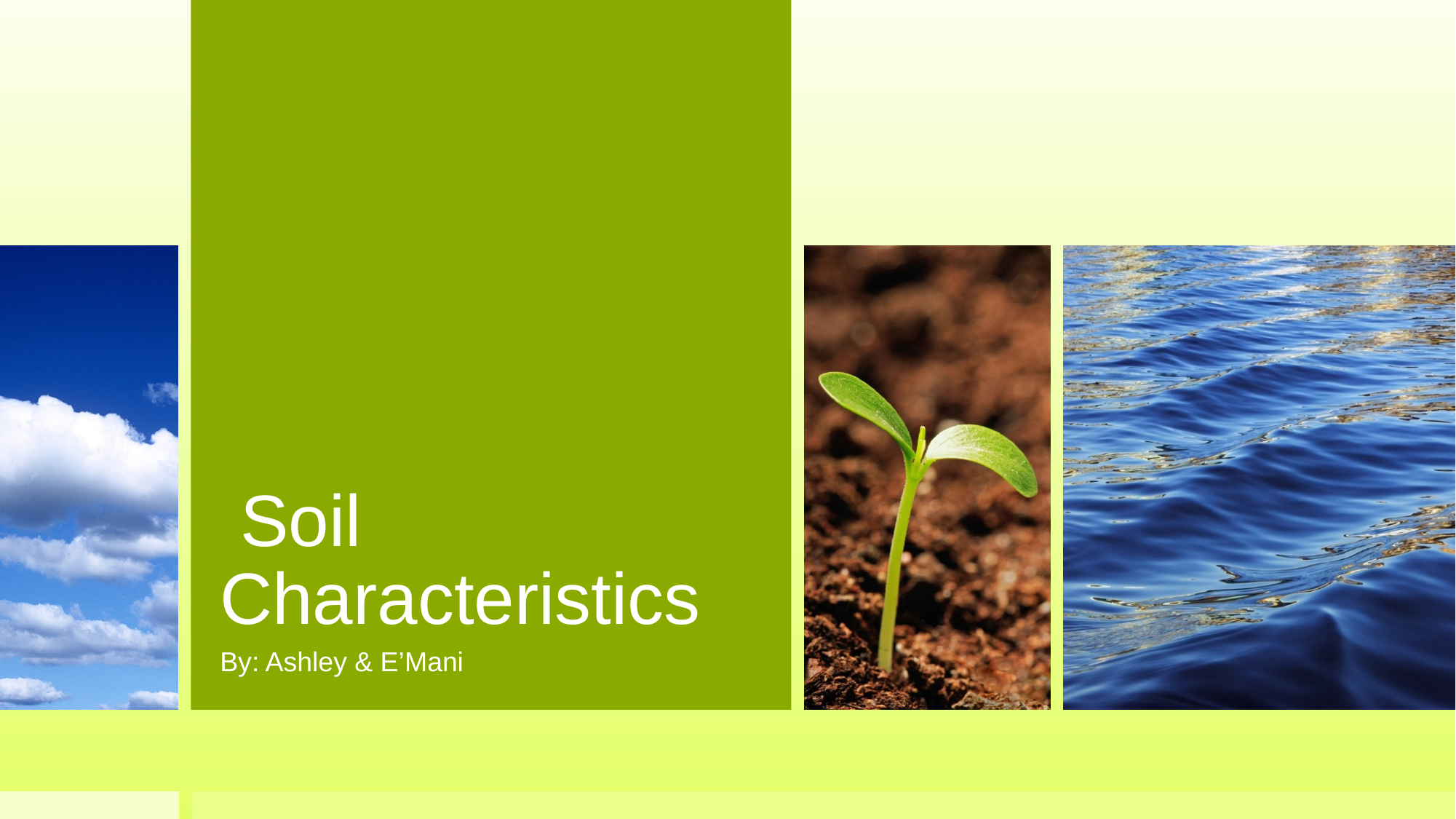

# Soil Characteristics
By: Ashley & E’Mani